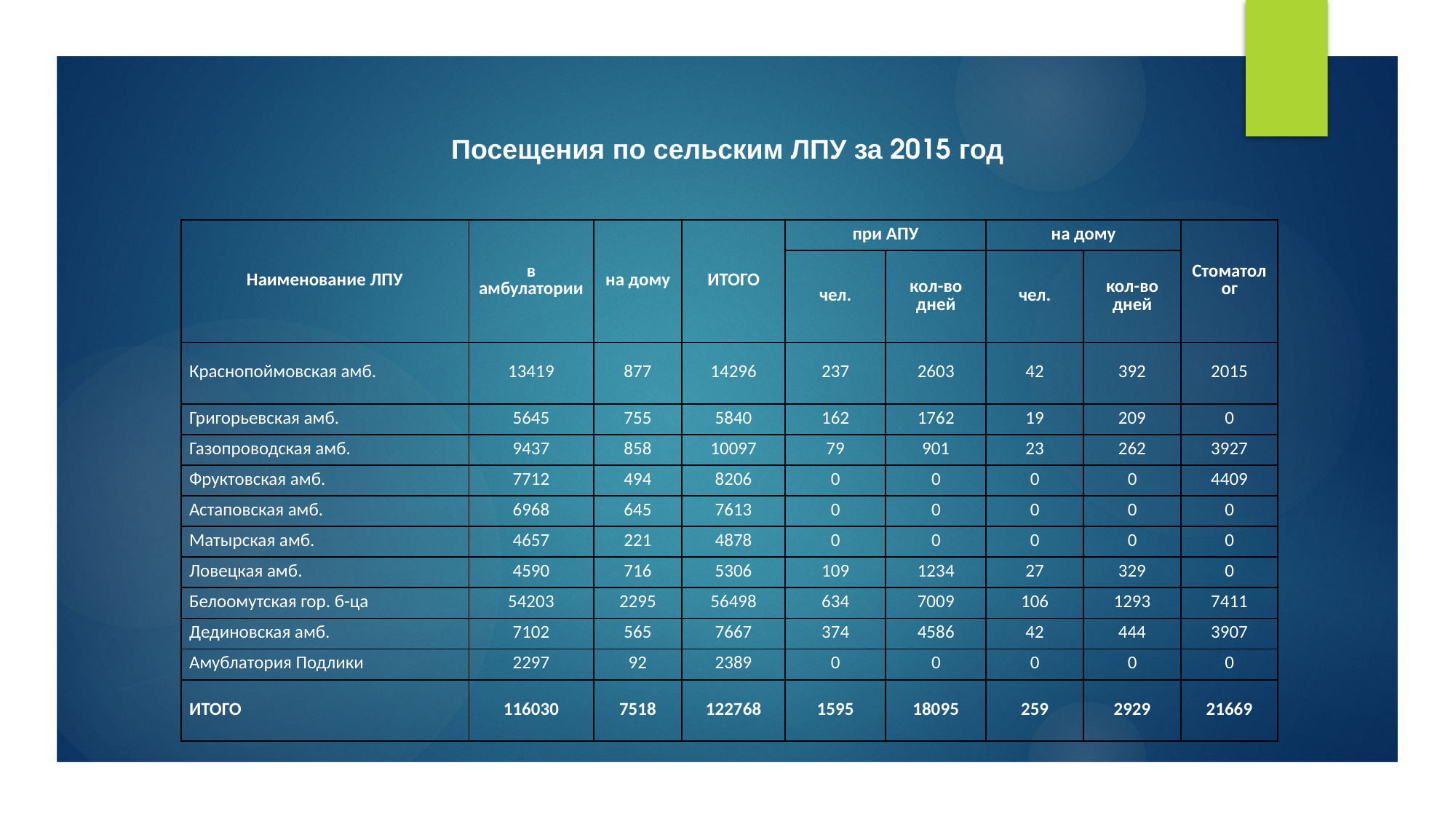

Посещения по сельским ЛПУ за 2015 год
| Наименование ЛПУ | в амбулатории | на дому | ИТОГО | при АПУ |  | на дому |  | Стоматолог |
| --- | --- | --- | --- | --- | --- | --- | --- | --- |
|  |  |  |  | чел. | кол-во дней | чел. | кол-во дней |  |
| Краснопоймовская амб. | 13419 | 877 | 14296 | 237 | 2603 | 42 | 392 | 2015 |
| Григорьевская амб. | 5645 | 755 | 5840 | 162 | 1762 | 19 | 209 | 0 |
| Газопроводская амб. | 9437 | 858 | 10097 | 79 | 901 | 23 | 262 | 3927 |
| Фруктовская амб. | 7712 | 494 | 8206 | 0 | 0 | 0 | 0 | 4409 |
| Астаповская амб. | 6968 | 645 | 7613 | 0 | 0 | 0 | 0 | 0 |
| Матырская амб. | 4657 | 221 | 4878 | 0 | 0 | 0 | 0 | 0 |
| Ловецкая амб. | 4590 | 716 | 5306 | 109 | 1234 | 27 | 329 | 0 |
| Белоомутская гор. б-ца | 54203 | 2295 | 56498 | 634 | 7009 | 106 | 1293 | 7411 |
| Дединовская амб. | 7102 | 565 | 7667 | 374 | 4586 | 42 | 444 | 3907 |
| Амублатория Подлики | 2297 | 92 | 2389 | 0 | 0 | 0 | 0 | 0 |
| ИТОГО | 116030 | 7518 | 122768 | 1595 | 18095 | 259 | 2929 | 21669 |